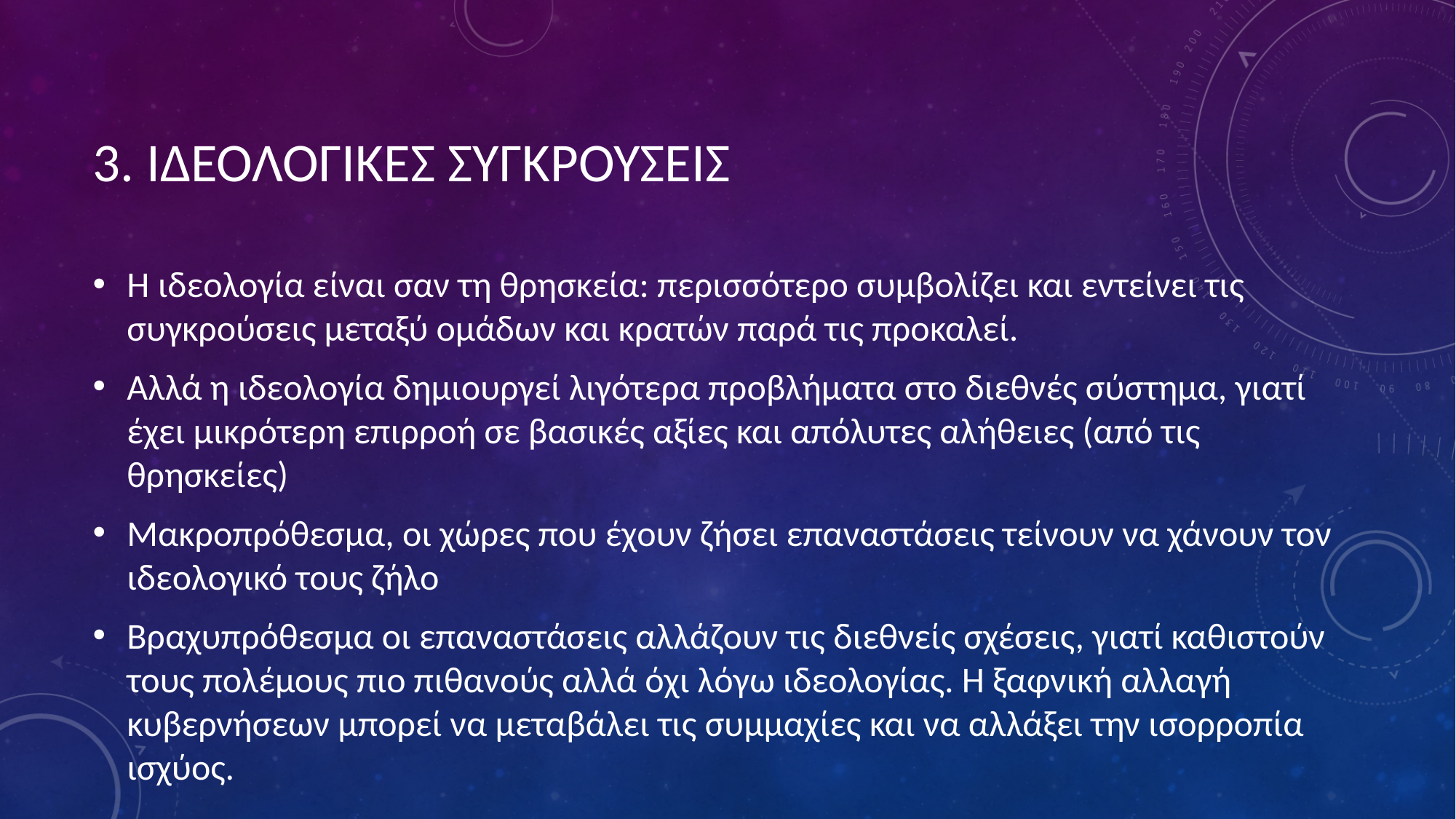

# 3. ΙΔΕΟΛΟΓΙΚΕΣ ΣΥΓΚΡΟΥΣΕΙΣ
Η ιδεολογία είναι σαν τη θρησκεία: περισσότερο συμβολίζει και εντείνει τις συγκρούσεις μεταξύ ομάδων και κρατών παρά τις προκαλεί.
Αλλά η ιδεολογία δημιουργεί λιγότερα προβλήματα στο διεθνές σύστημα, γιατί έχει μικρότερη επιρροή σε βασικές αξίες και απόλυτες αλήθειες (από τις θρησκείες)
Μακροπρόθεσμα, οι χώρες που έχουν ζήσει επαναστάσεις τείνουν να χάνουν τον ιδεολογικό τους ζήλο
Βραχυπρόθεσμα οι επαναστάσεις αλλάζουν τις διεθνείς σχέσεις, γιατί καθιστούν τους πολέμους πιο πιθανούς αλλά όχι λόγω ιδεολογίας. Η ξαφνική αλλαγή κυβερνήσεων μπορεί να μεταβάλει τις συμμαχίες και να αλλάξει την ισορροπία ισχύος.